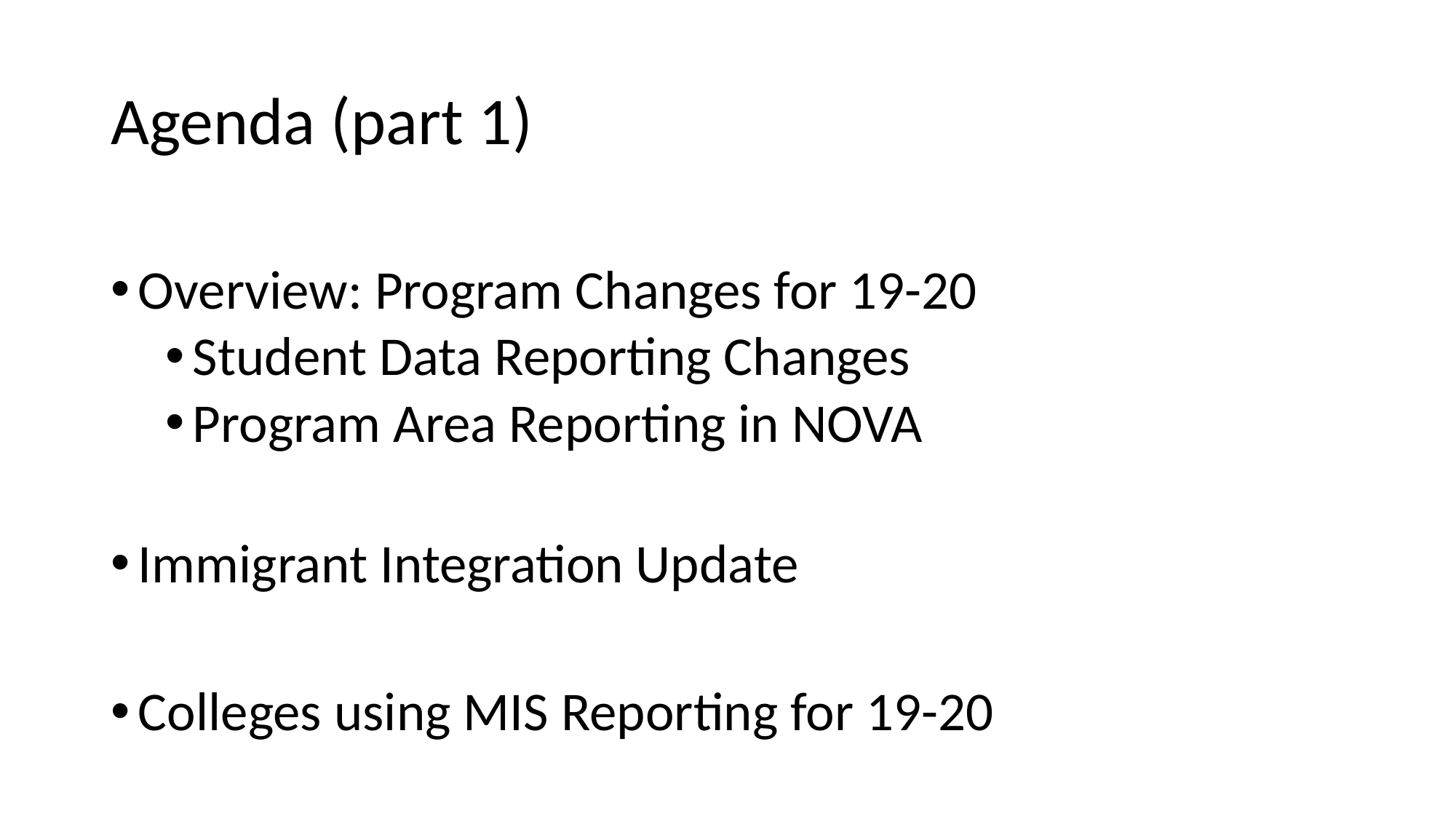

# Agenda (part 1)
Overview: Program Changes for 19-20
Student Data Reporting Changes
Program Area Reporting in NOVA

Immigrant Integration Update

Colleges using MIS Reporting for 19-20